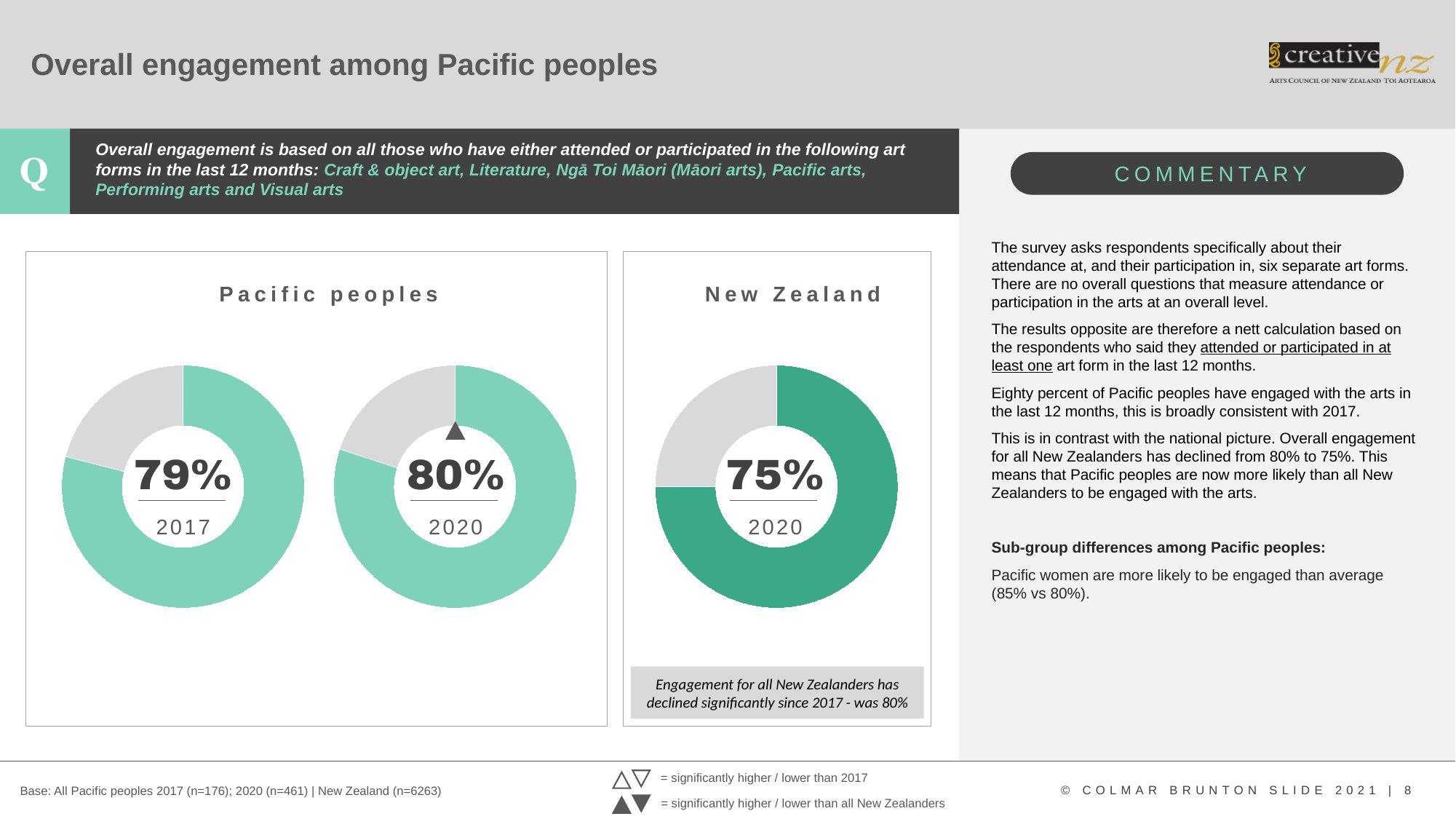

# Overall engagement among Pacific peoples
Overall engagement is based on all those who have either attended or participated in the following art forms in the last 12 months: Craft & object art, Literature, Ngā Toi Māori (Māori arts), Pacific arts, Performing arts and Visual arts
The survey asks respondents specifically about their attendance at, and their participation in, six separate art forms. There are no overall questions that measure attendance or participation in the arts at an overall level.
The results opposite are therefore a nett calculation based on the respondents who said they attended or participated in at least one art form in the last 12 months.
Eighty percent of Pacific peoples have engaged with the arts in the last 12 months, this is broadly consistent with 2017.
This is in contrast with the national picture. Overall engagement for all New Zealanders has declined from 80% to 75%. This means that Pacific peoples are now more likely than all New Zealanders to be engaged with the arts.

Sub-group differences among Pacific peoples:
Pacific women are more likely to be engaged than average (85% vs 80%).

Pacific peoples
New Zealand

### Chart

| Category | Column1 |
|---|---|
| Engaged | 0.79 |
| Did not engage | 0.20999999999999996 |

### Chart

| Category | Column1 |
|---|---|
| Engaged | 0.8 |
| Did not engage | 0.19999999999999996 |

### Chart

| Category | Column1 |
|---|---|
| Engaged | 0.75 |
| Did not engage | 0.25 |
79%
80%
75%
2017
2020
2020
Engagement for all New Zealanders has declined significantly since 2017 - was 80%
= significantly higher / lower than 2017

Base: All Pacific peoples 2017 (n=176); 2020 (n=461) | New Zealand (n=6263)
= significantly higher / lower than all New Zealanders